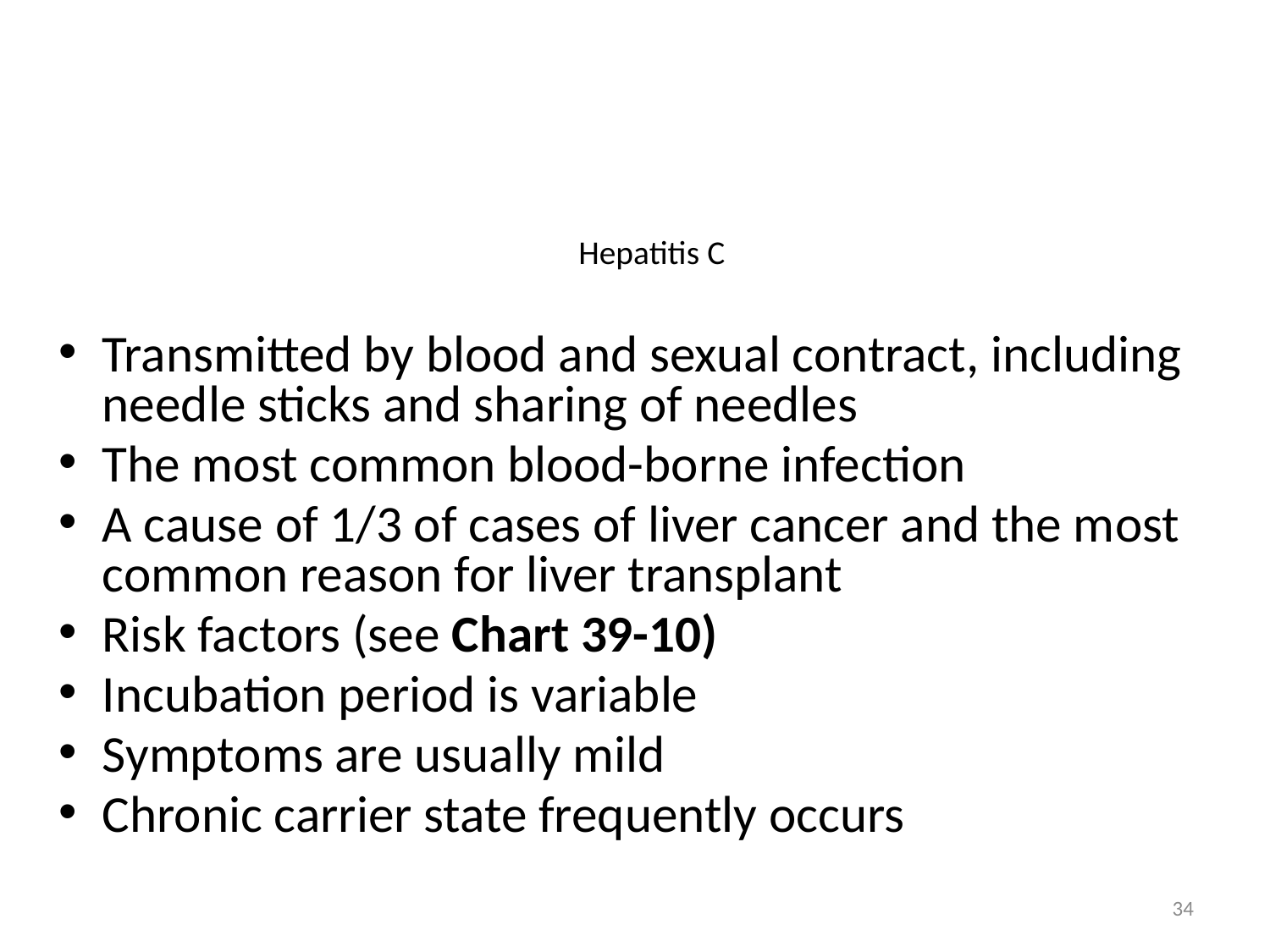

# Hepatitis C
Transmitted by blood and sexual contract, including needle sticks and sharing of needles
The most common blood-borne infection
A cause of 1/3 of cases of liver cancer and the most common reason for liver transplant
Risk factors (see Chart 39-10)
Incubation period is variable
Symptoms are usually mild
Chronic carrier state frequently occurs
34